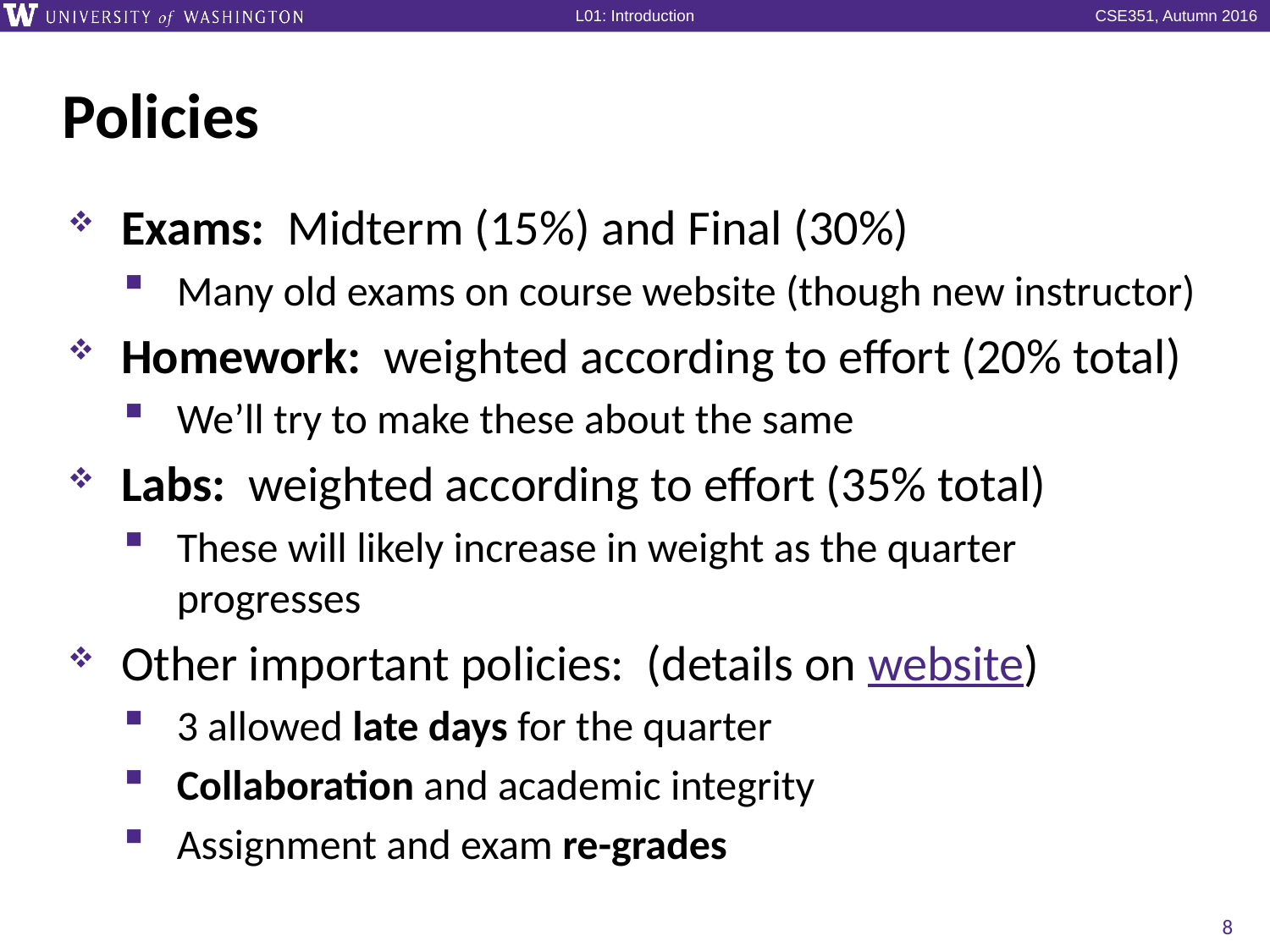

# Policies
Exams:  Midterm (15%) and Final (30%)
Many old exams on course website (though new instructor)
Homework:  weighted according to effort (20% total)
We’ll try to make these about the same
Labs:  weighted according to effort (35% total)
These will likely increase in weight as the quarter progresses
Other important policies:  (details on website)
3 allowed late days for the quarter
Collaboration and academic integrity
Assignment and exam re-grades
8